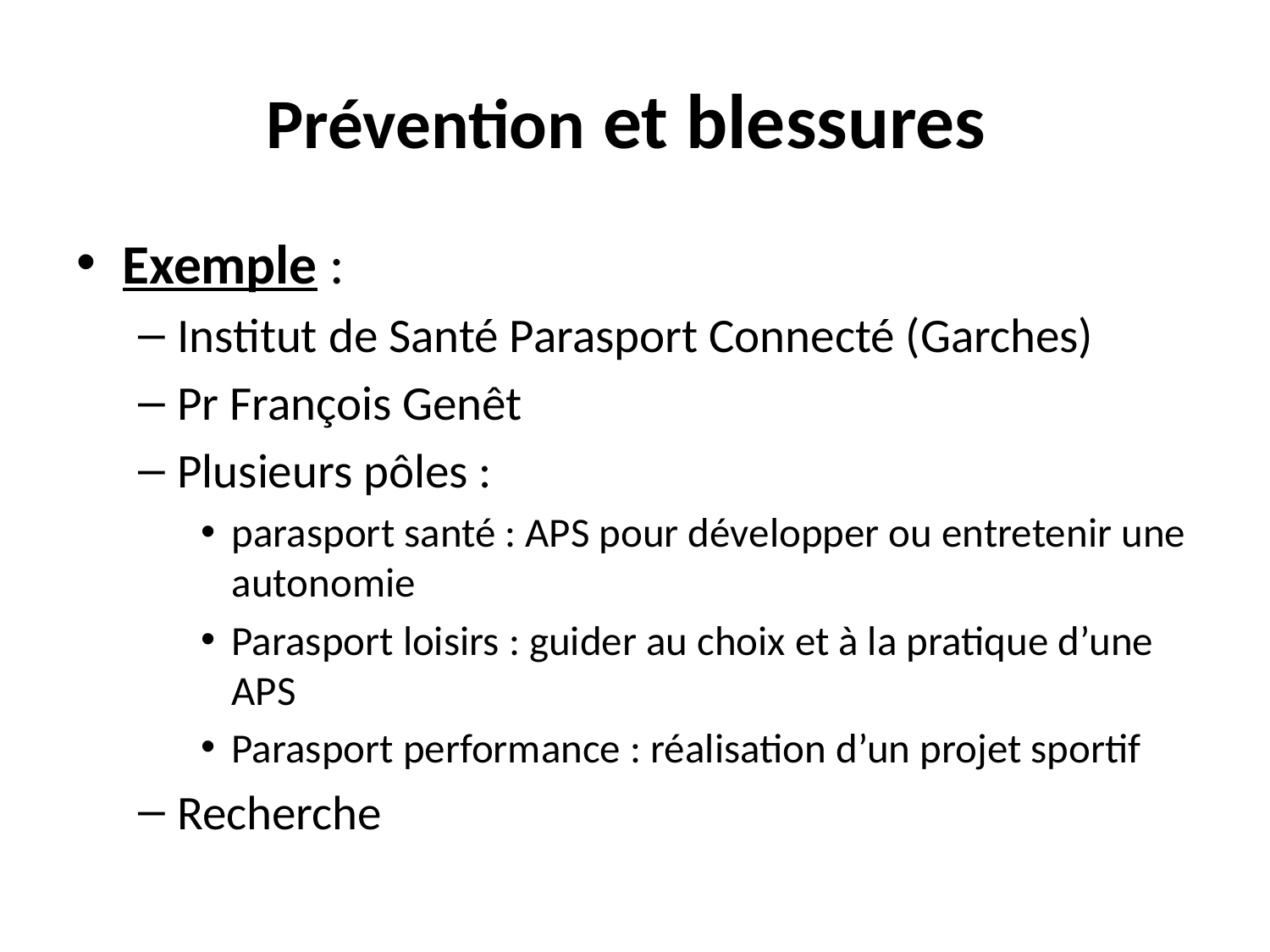

# Prévention et blessures
Exemple :
Institut de Santé Parasport Connecté (Garches)
Pr François Genêt
Plusieurs pôles :
parasport santé : APS pour développer ou entretenir une autonomie
Parasport loisirs : guider au choix et à la pratique d’une APS
Parasport performance : réalisation d’un projet sportif
Recherche